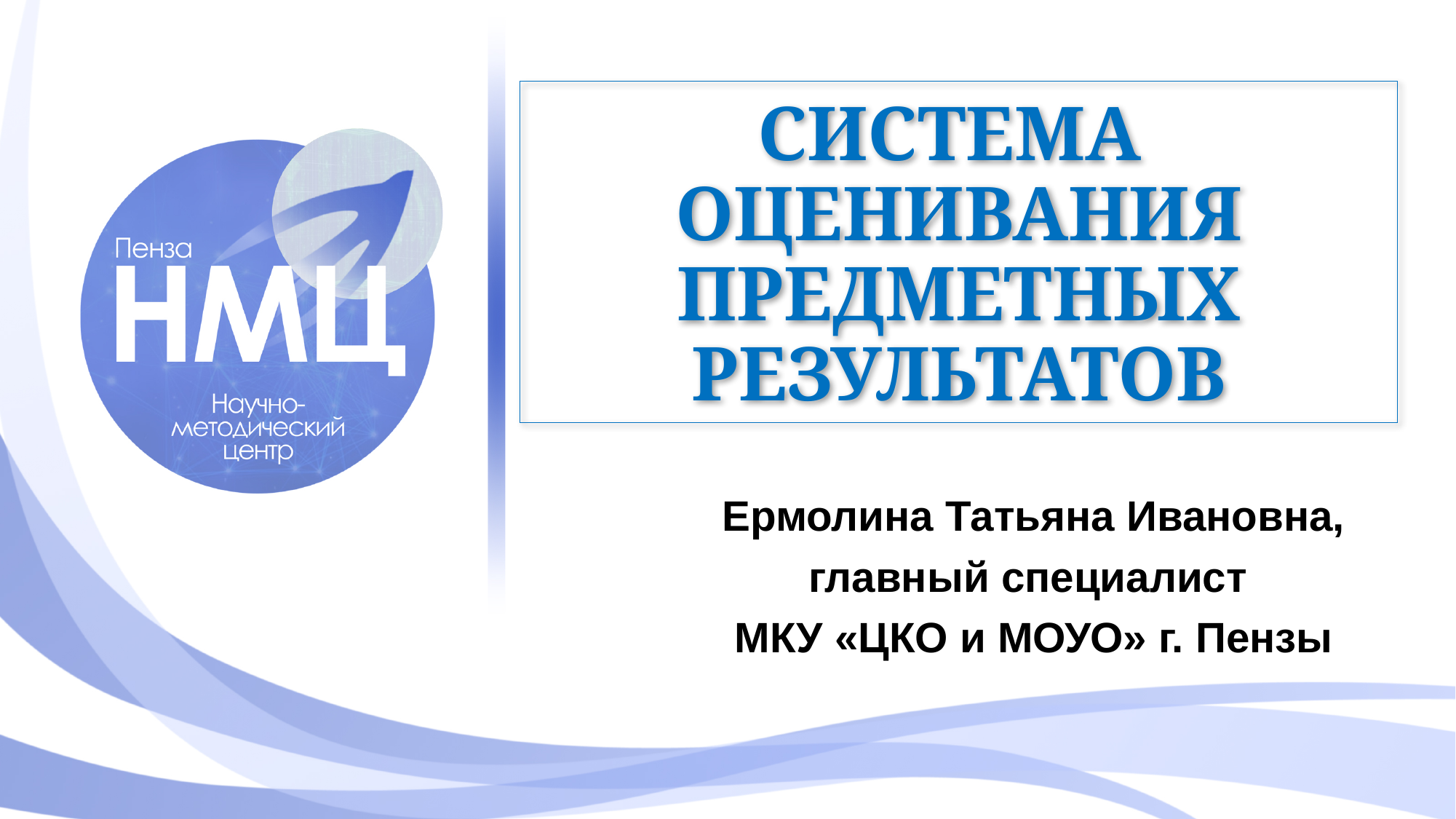

# Система  оценивания предметных результатов

Ермолина Татьяна Ивановна,
главный специалист
МКУ «ЦКО и МОУО» г. Пензы